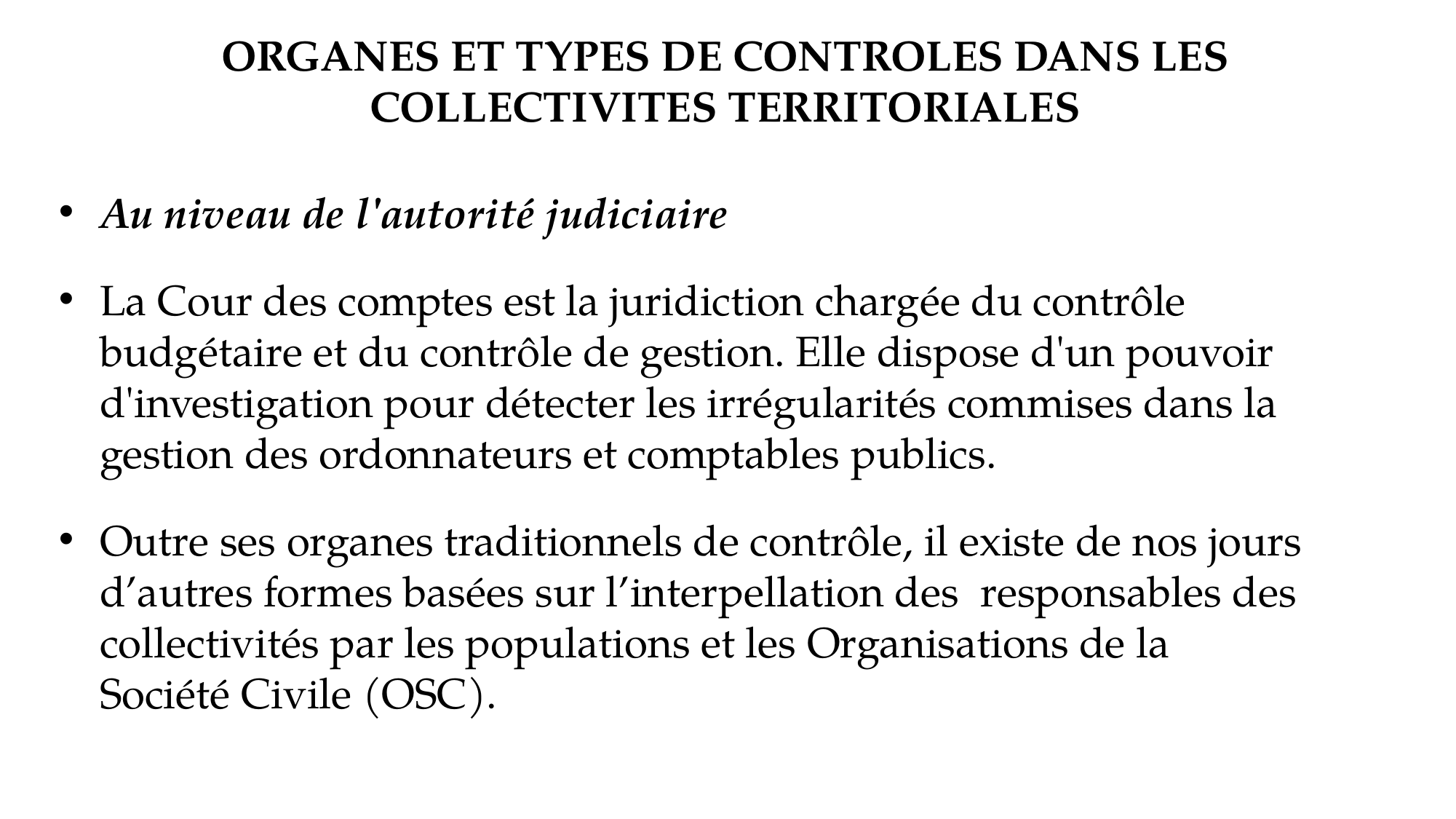

ORGANES ET TYPES DE CONTROLES DANS LES COLLECTIVITES TERRITORIALES
Au niveau de l'autorité judiciaire
La Cour des comptes est la juridiction chargée du contrôle budgétaire et du contrôle de gestion. Elle dispose d'un pouvoir d'investigation pour détecter les irrégularités commises dans la gestion des ordonnateurs et comptables publics.
Outre ses organes traditionnels de contrôle, il existe de nos jours d’autres formes basées sur l’interpellation des  responsables des collectivités par les populations et les Organisations de la Société Civile (OSC).